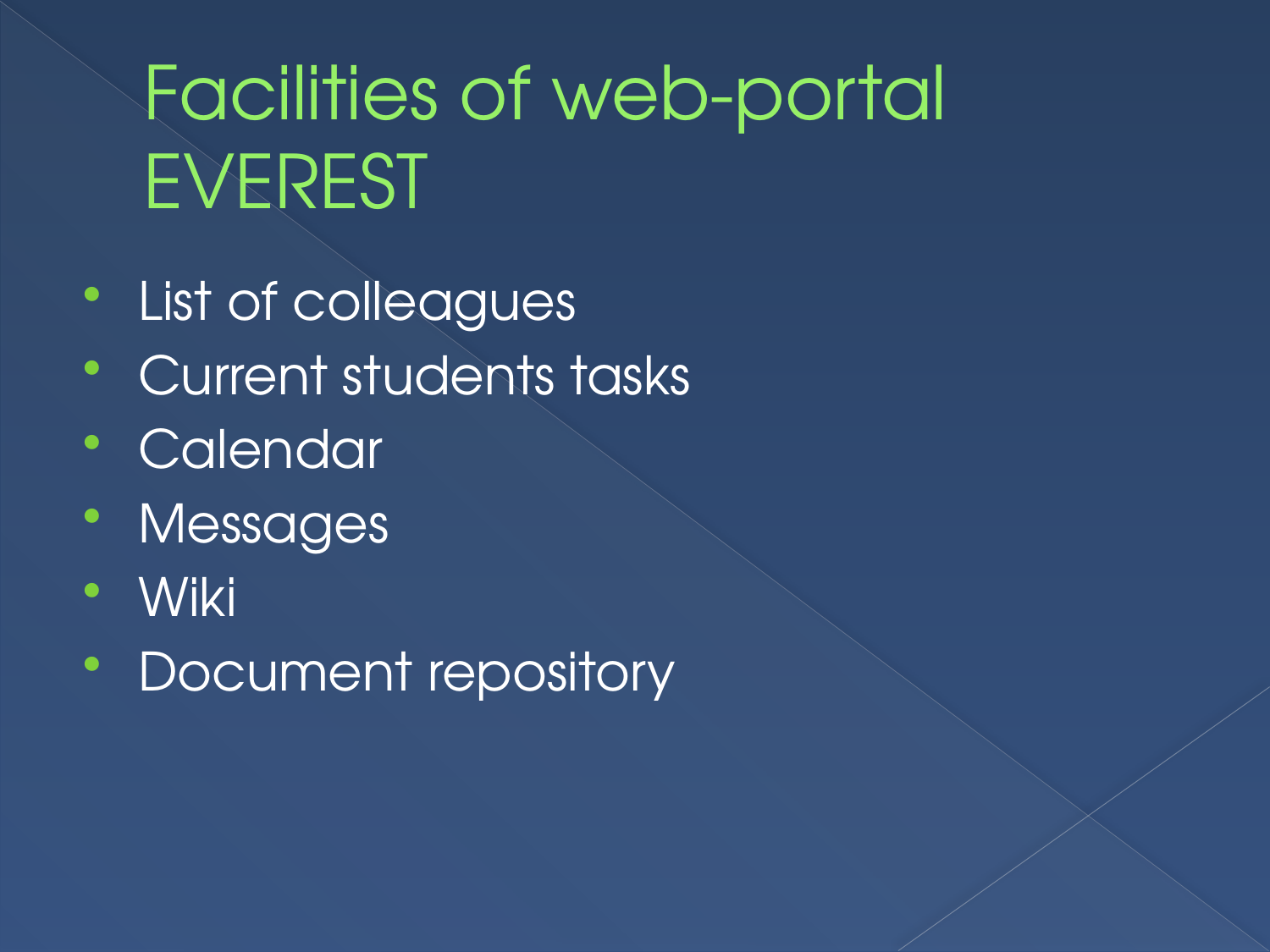

# Facilities of web-portal EVEREST
List of colleagues
Current students tasks
Calendar
Messages
Wiki
Document repository